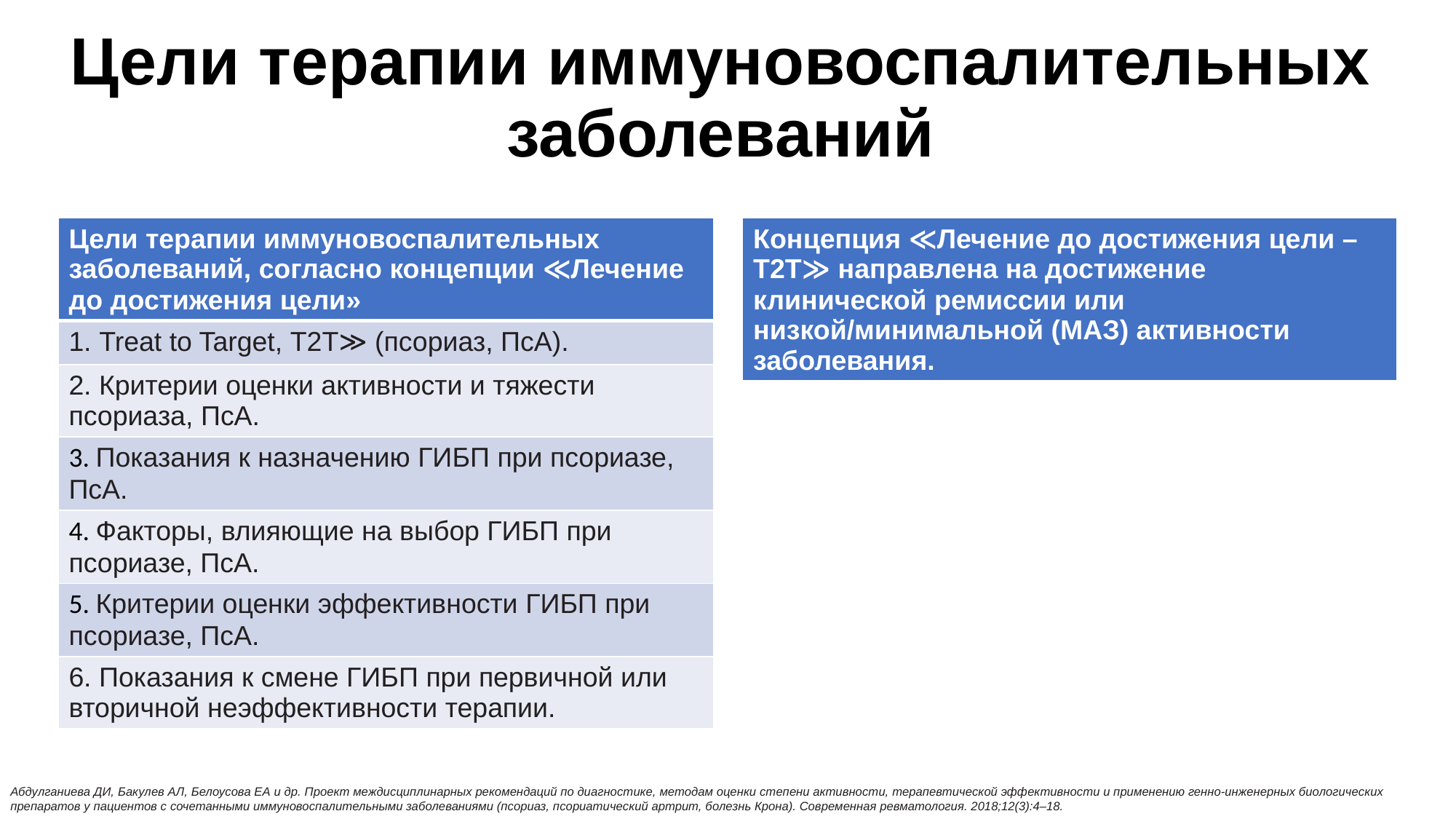

# Цели терапии иммуновоспалительных заболеваний
| Цели терапии иммуновоспалительных заболеваний, согласно концепции ≪Лечение до достижения цели» |
| --- |
| 1. Treat to Target, Т2Т≫ (псориаз, ПсА). |
| 2. Критерии оценки активности и тяжести псориаза, ПсА. |
| 3. Показания к назначению ГИБП при псориазе, ПсА. |
| 4. Факторы, влияющие на выбор ГИБП при псориазе, ПсА. |
| 5. Критерии оценки эффективности ГИБП при псориазе, ПсА. |
| 6. Показания к смене ГИБП при первичной или вторичной неэффективности терапии. |
| Концепция ≪Лечение до достижения цели – Т2Т≫ направлена на достижение клинической ремиссии или низкой/минимальной (МАЗ) активности заболевания. |
| --- |
Абдулганиева ДИ, Бакулев АЛ, Белоусова ЕА и др. Проект междисциплинарных рекомендаций по диагностике, методам оценки степени активности, терапевтической эффективности и применению генно-инженерных биологических препаратов у пациентов с сочетанными иммуновоспалительными заболеваниями (псориаз, псориатический артрит, болезнь Крона). Современная ревматология. 2018;12(3):4–18.